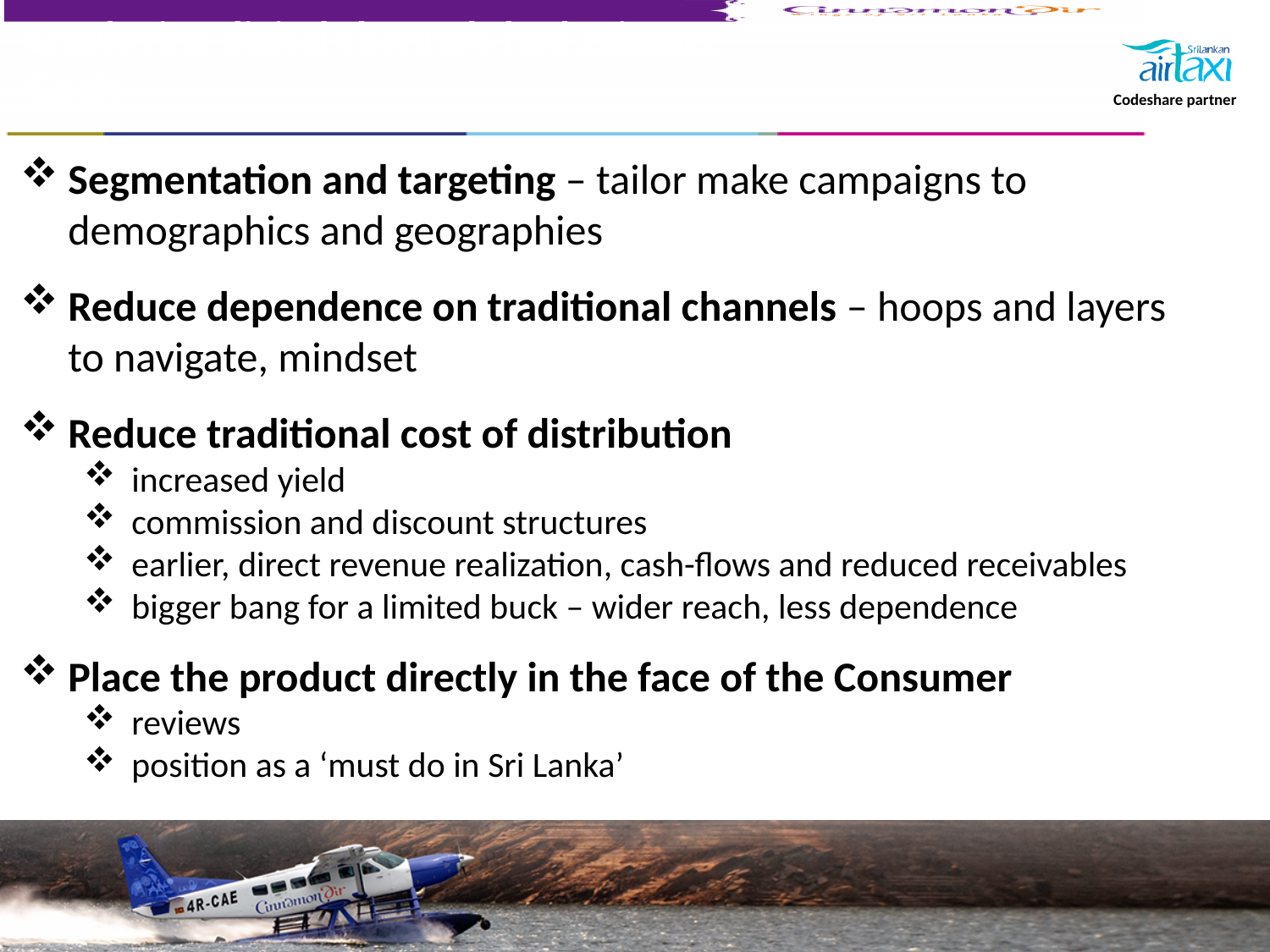

Employing digital channels had Primary Goals
Segmentation and targeting – tailor make campaigns to  demographics and geographies

Reduce dependence on traditional channels – hoops and layers to navigate, mindset

Reduce traditional cost of distribution
increased yield
commission and discount structures
earlier, direct revenue realization, cash-flows and reduced receivables
bigger bang for a limited buck – wider reach, less dependence

Place the product directly in the face of the Consumer
reviews
position as a ‘must do in Sri Lanka’